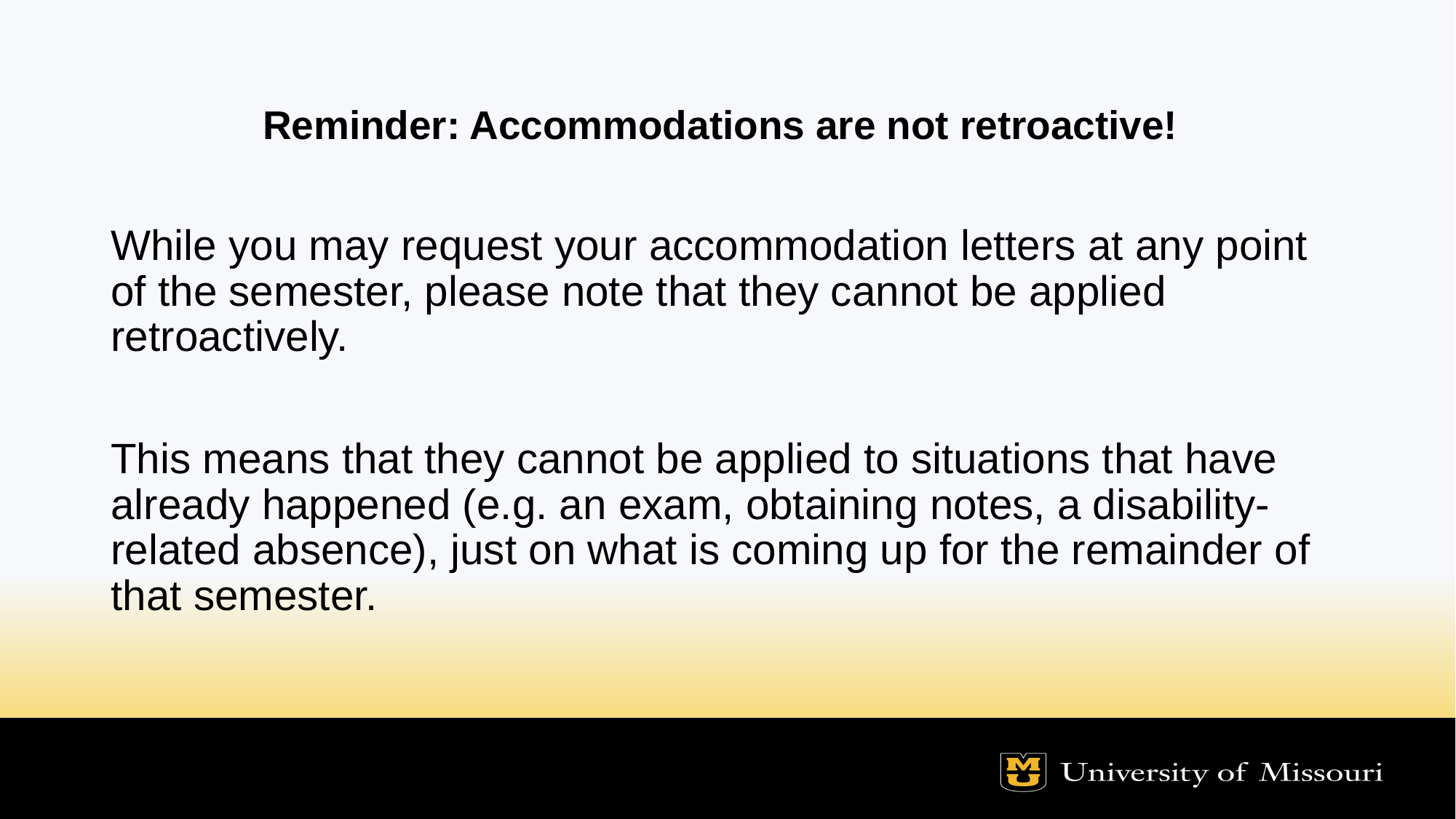

# Reminder: Accommodations are not retroactive!
While you may request your accommodation letters at any point of the semester, please note that they cannot be applied retroactively.

This means that they cannot be applied to situations that have already happened (e.g. an exam, obtaining notes, a disability-related absence), just on what is coming up for the remainder of that semester.